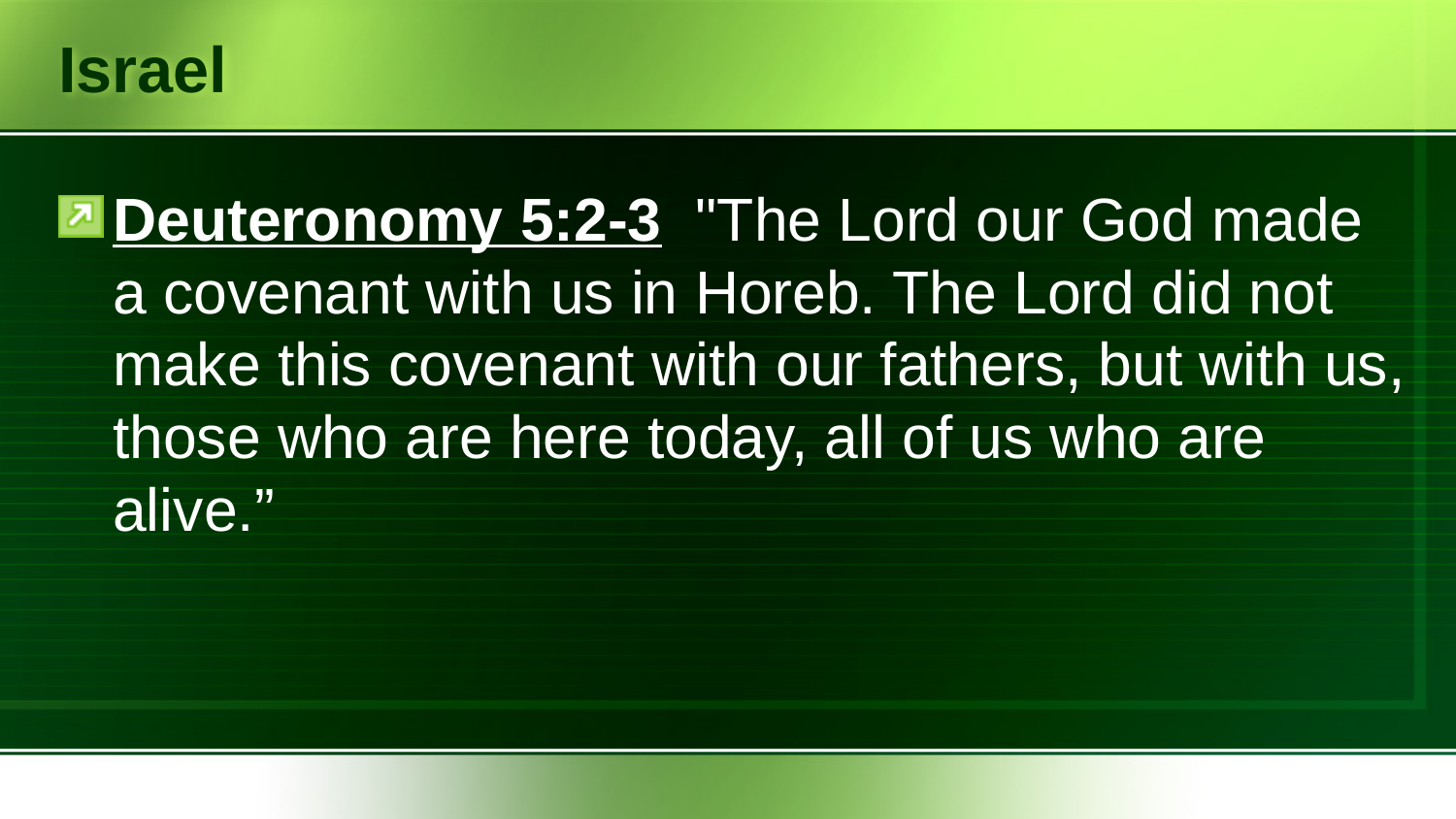

# Israel
Deuteronomy 5:2-3  "The Lord our God made a covenant with us in Horeb. The Lord did not make this covenant with our fathers, but with us, those who are here today, all of us who are alive.”